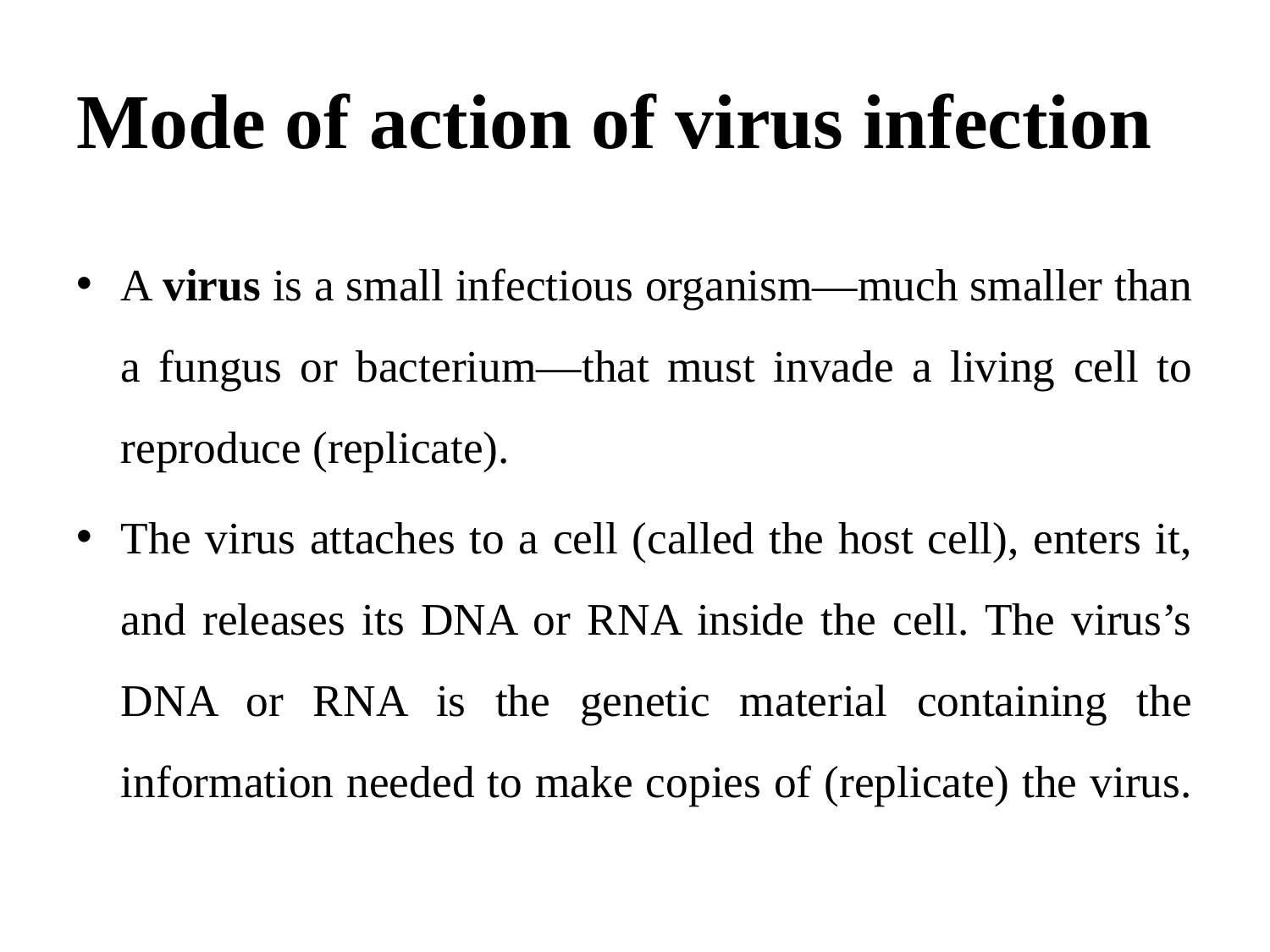

# Mode of action of virus infection
A virus is a small infectious organism—much smaller than a fungus or bacterium—that must invade a living cell to reproduce (replicate).
The virus attaches to a cell (called the host cell), enters it, and releases its DNA or RNA inside the cell. The virus’s DNA or RNA is the genetic material containing the information needed to make copies of (replicate) the virus.